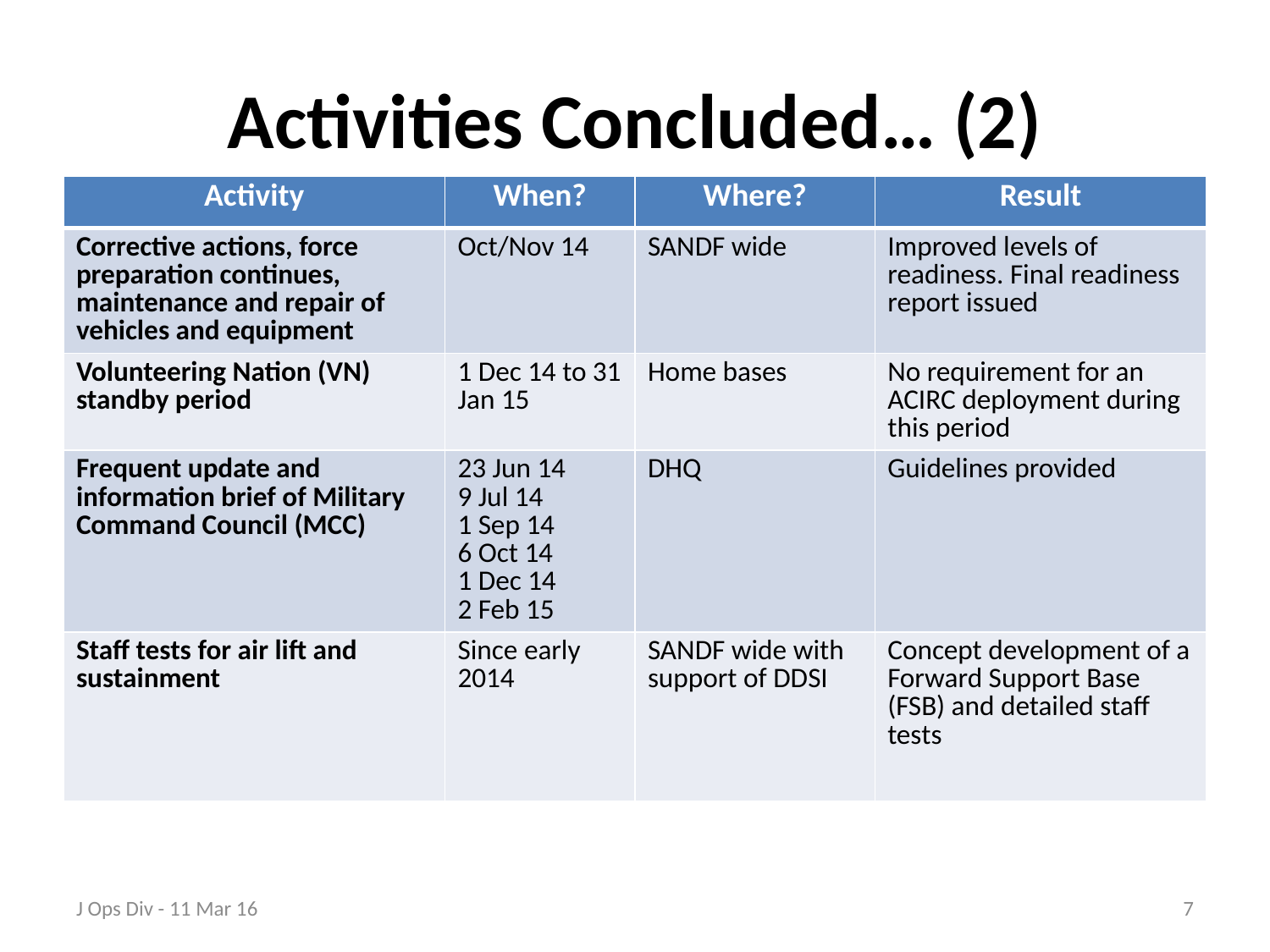

# Activities Concluded… (2)
| Activity | When? | Where? | Result |
| --- | --- | --- | --- |
| Corrective actions, force preparation continues, maintenance and repair of vehicles and equipment | Oct/Nov 14 | SANDF wide | Improved levels of readiness. Final readiness report issued |
| Volunteering Nation (VN) standby period | 1 Dec 14 to 31 Jan 15 | Home bases | No requirement for an ACIRC deployment during this period |
| Frequent update and information brief of Military Command Council (MCC) | 23 Jun 14 9 Jul 14 1 Sep 14 6 Oct 14 1 Dec 14 2 Feb 15 | DHQ | Guidelines provided |
| Staff tests for air lift and sustainment | Since early 2014 | SANDF wide with support of DDSI | Concept development of a Forward Support Base (FSB) and detailed staff tests |
J Ops Div - 11 Mar 16
7